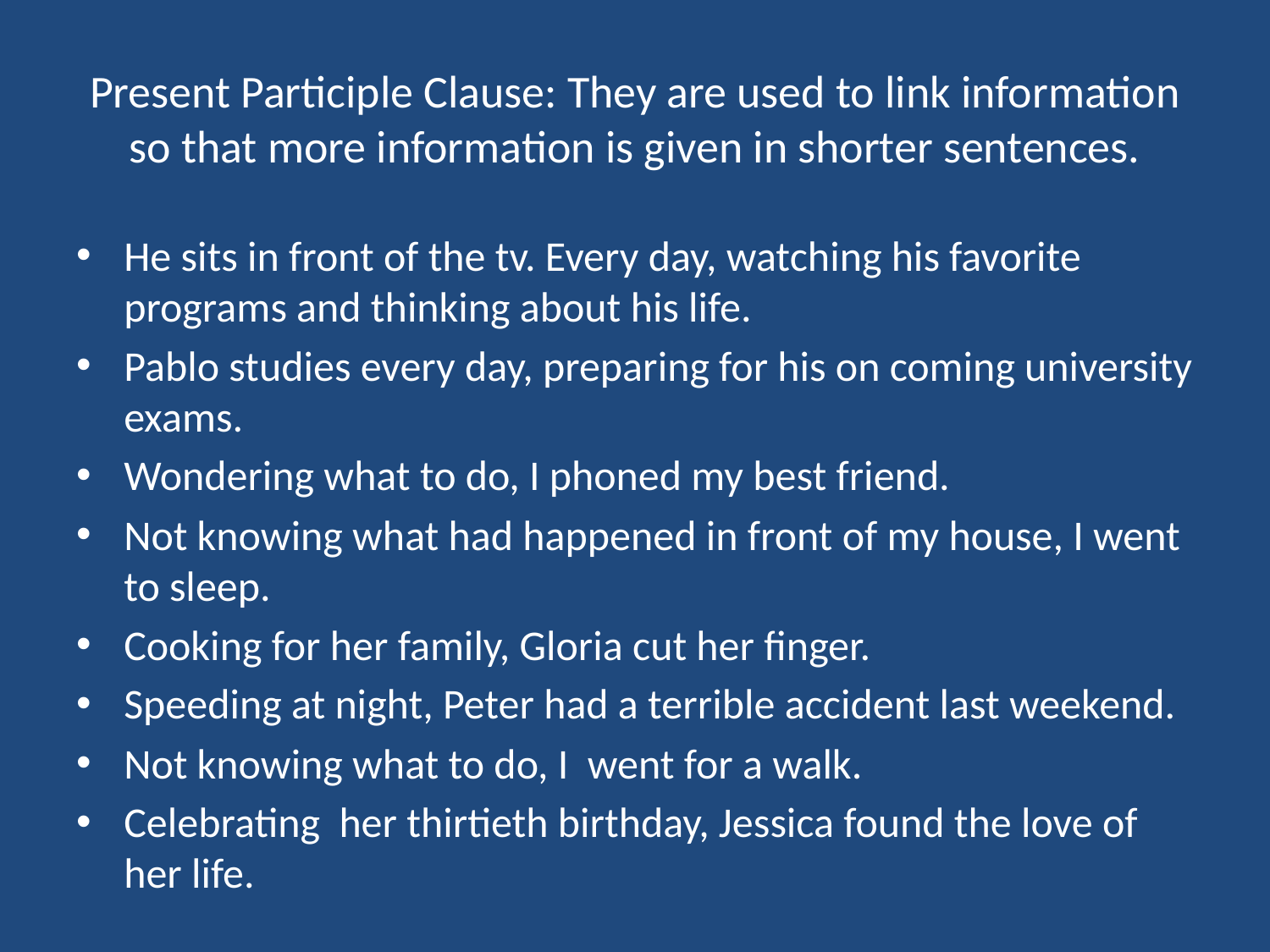

# Present Participle Clause: They are used to link information so that more information is given in shorter sentences.
He sits in front of the tv. Every day, watching his favorite programs and thinking about his life.
Pablo studies every day, preparing for his on coming university exams.
Wondering what to do, I phoned my best friend.
Not knowing what had happened in front of my house, I went to sleep.
Cooking for her family, Gloria cut her finger.
Speeding at night, Peter had a terrible accident last weekend.
Not knowing what to do, I  went for a walk.
Celebrating  her thirtieth birthday, Jessica found the love of her life.